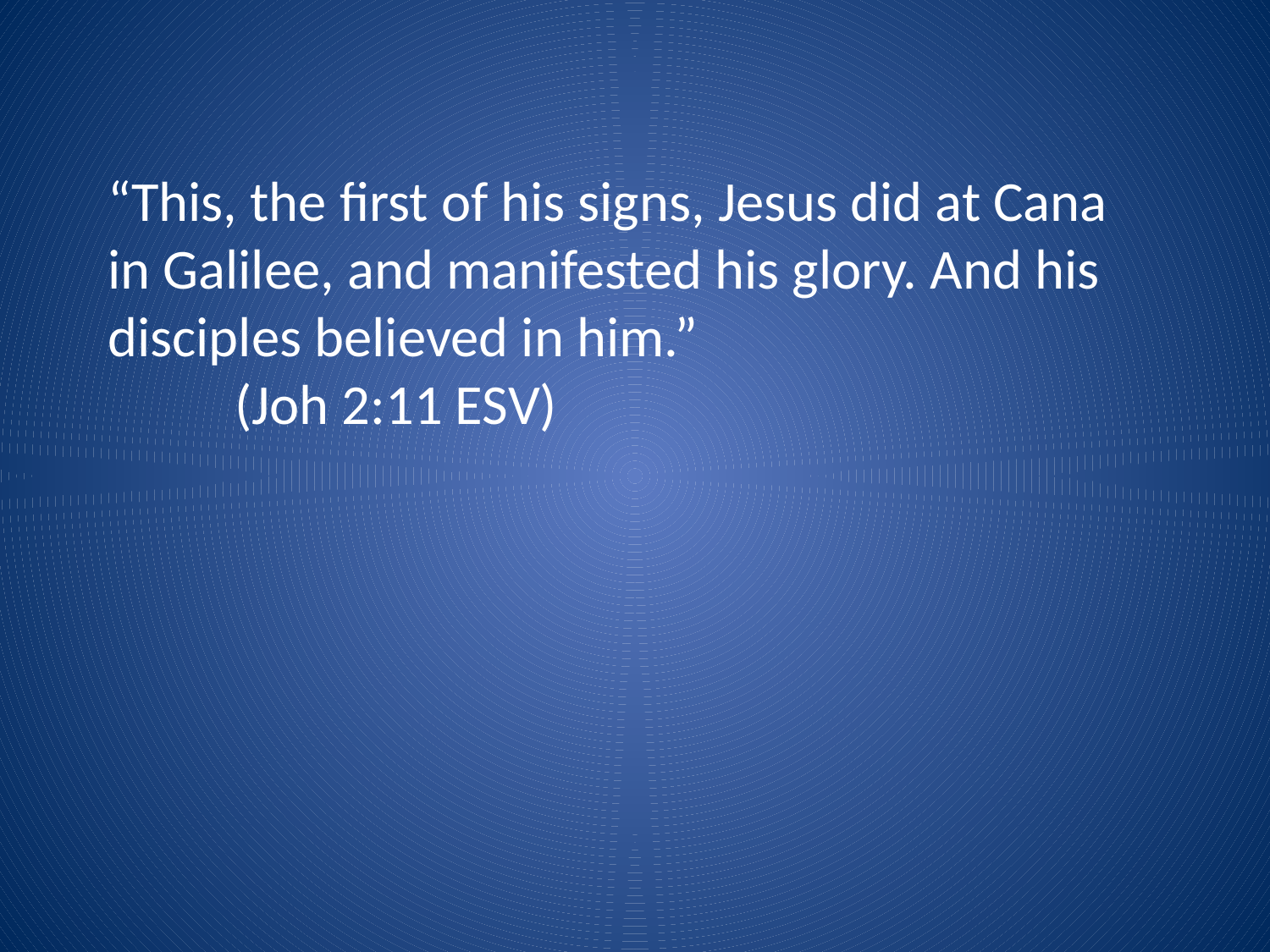

“This, the first of his signs, Jesus did at Cana in Galilee, and manifested his glory. And his disciples believed in him.”
	(Joh 2:11 ESV)